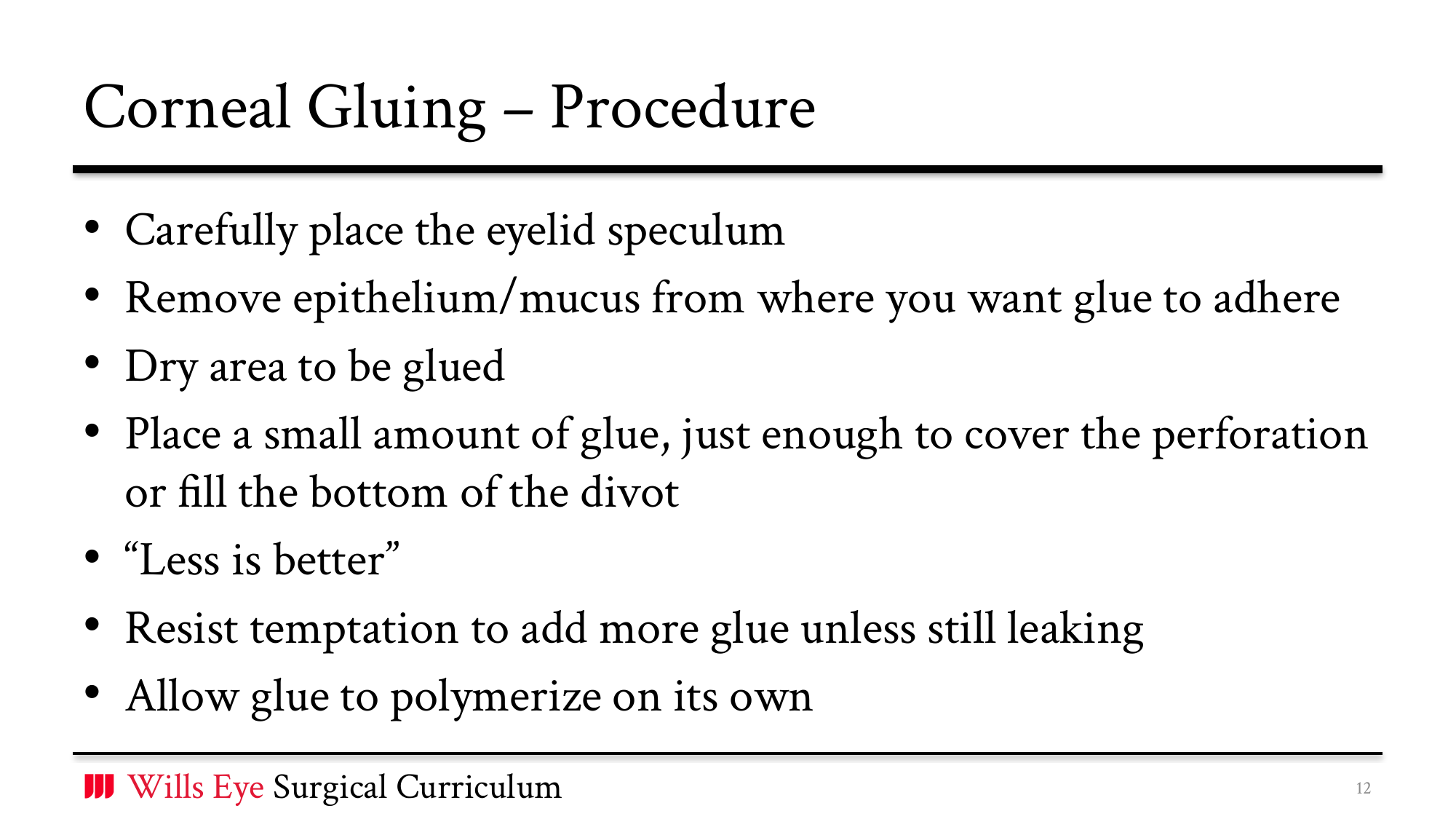

# Corneal Gluing – Procedure
Carefully place the eyelid speculum
Remove epithelium/mucus from where you want glue to adhere
Dry area to be glued
Place a small amount of glue, just enough to cover the perforation or fill the bottom of the divot
“Less is better”
Resist temptation to add more glue unless still leaking
Allow glue to polymerize on its own
12